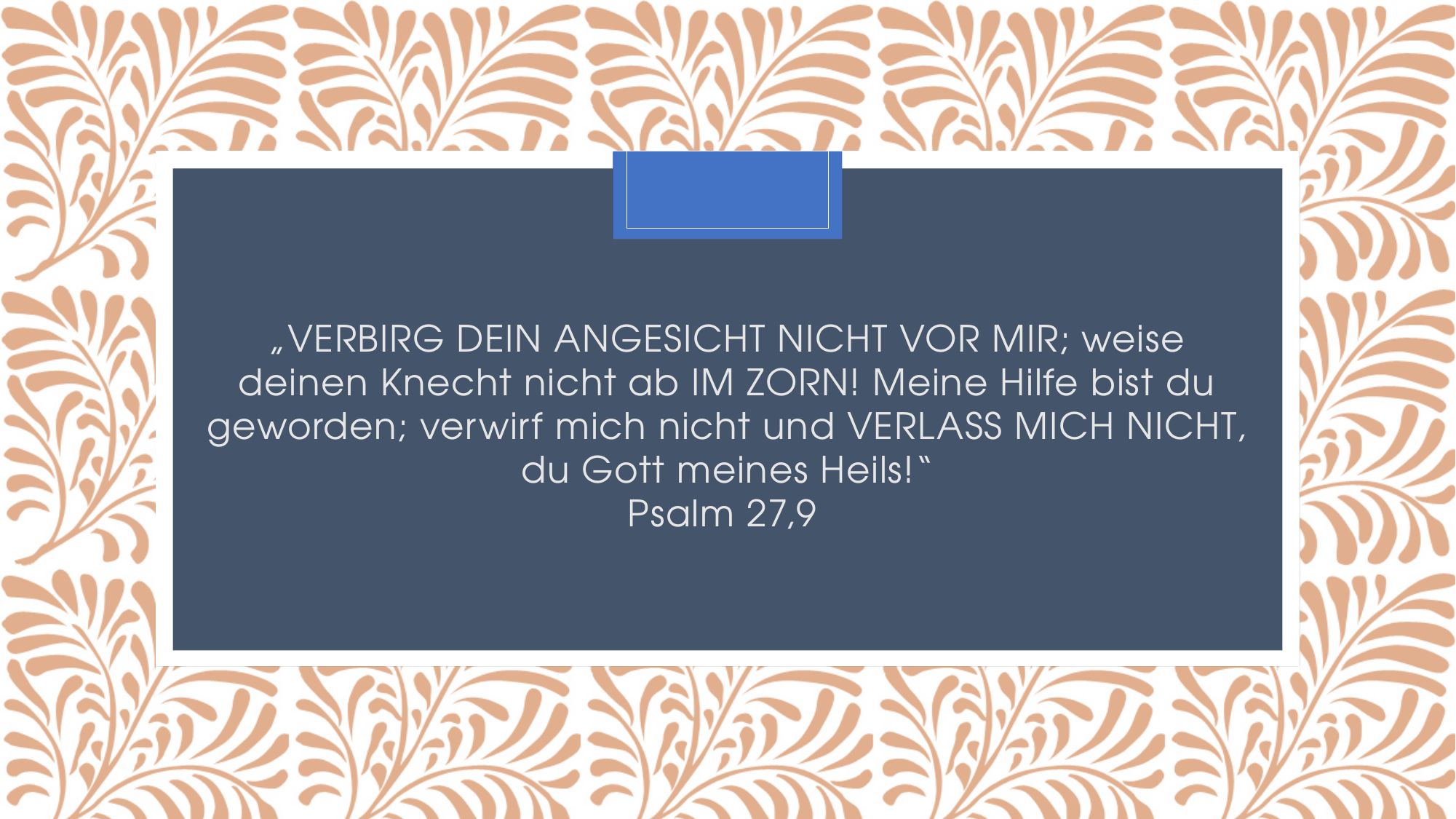

#

„VERBIRG DEIN ANGESICHT NICHT VOR MIR; weise deinen Knecht nicht ab IM ZORN! Meine Hilfe bist du geworden; verwirf mich nicht und VERLASS MICH NICHT, du Gott meines Heils!“
Psalm 27,9